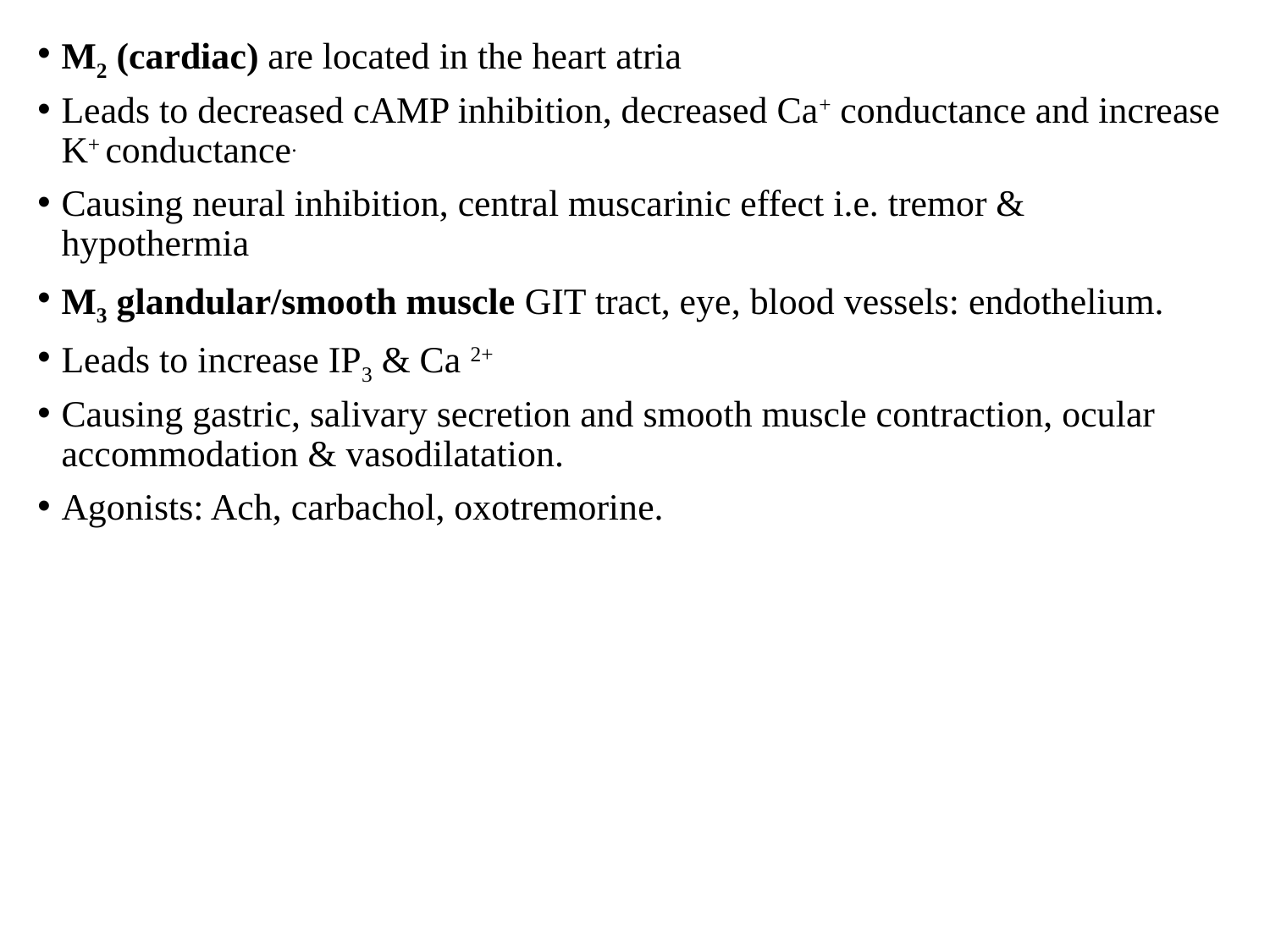

M2 (cardiac) are located in the heart atria
Leads to decreased cAMP inhibition, decreased Ca+ conductance and increase K+ conductance.
Causing neural inhibition, central muscarinic effect i.e. tremor & hypothermia
M3 glandular/smooth muscle GIT tract, eye, blood vessels: endothelium.
Leads to increase IP3 & Ca 2+
Causing gastric, salivary secretion and smooth muscle contraction, ocular accommodation & vasodilatation.
Agonists: Ach, carbachol, oxotremorine.